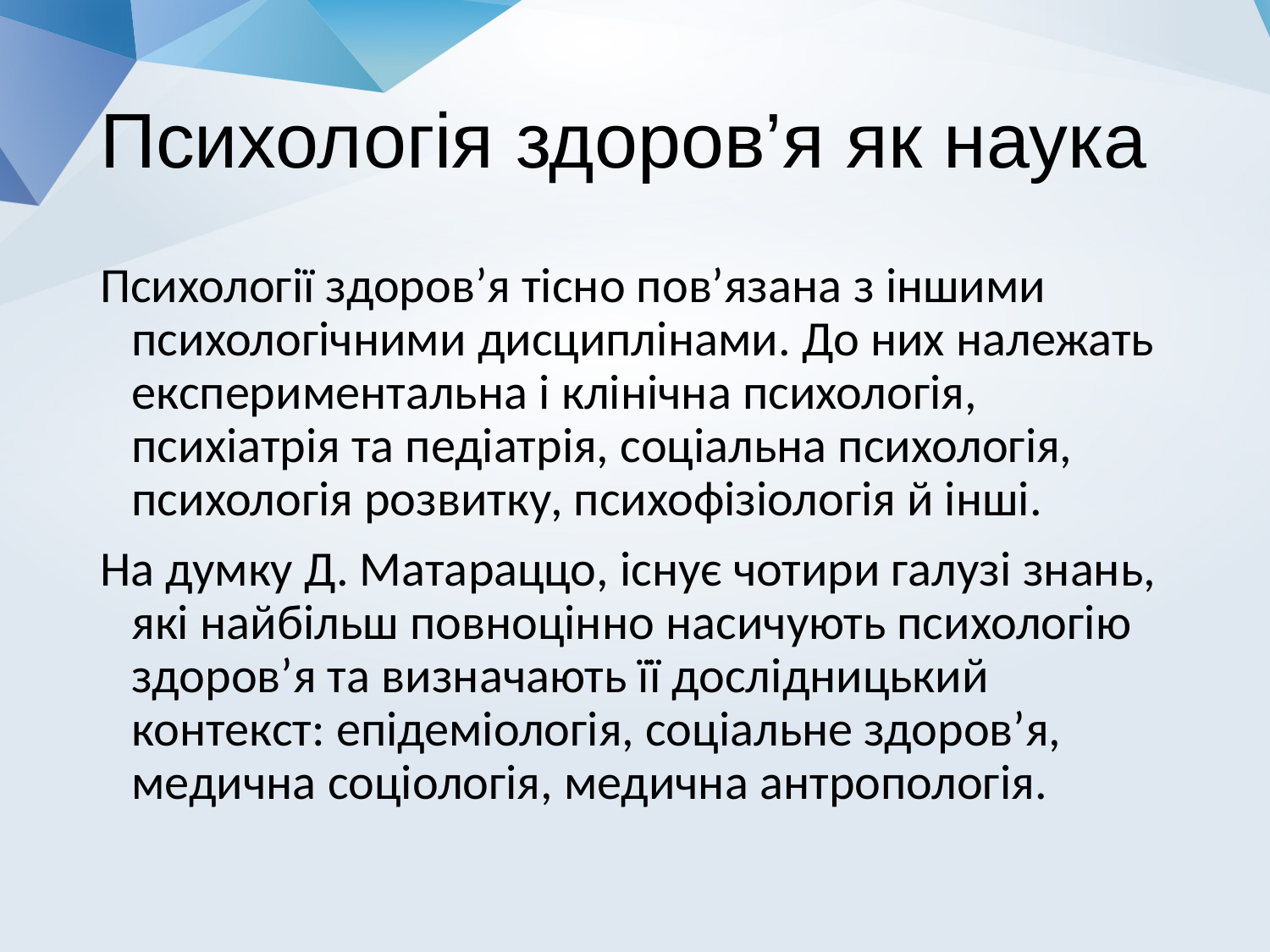

# Психологія здоров’я як наука
Психології здоров’я тісно пов’язана з іншими психологічними дисциплінами. До них належать експериментальна і клінічна психологія, психіатрія та педіатрія, соціальна психологія, психологія розвитку, психофізіологія й інші.
На думку Д. Матараццо, існує чотири галузі знань, які найбільш повноцінно насичують психологію здоров’я та визначають її дослідницький контекст: епідеміологія, соціальне здоров’я, медична соціологія, медична антропологія.